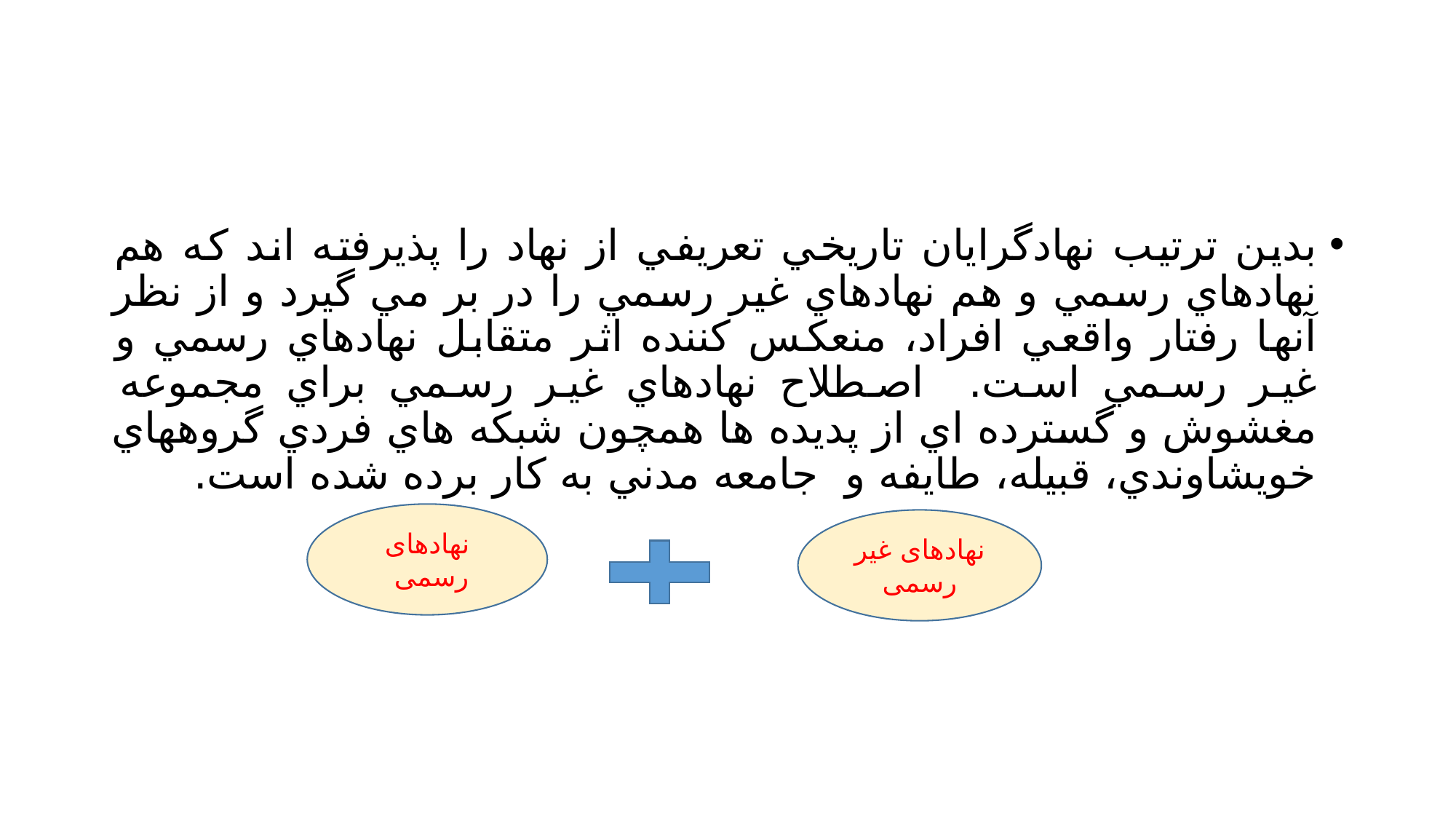

#
بدين ترتيب نهادگرايان تاريخي تعريفي از نهاد را پذيرفته اند كه هم نهادهاي رسمي و هم نهادهاي غير رسمي را در بر مي گيرد و از نظر آنها رفتار واقعي افراد، منعكس كننده اثر متقابل نهادهاي رسمي و غير رسمي است.  اصطلاح نهادهاي غير رسمي براي مجموعه مغشوش و گسترده اي از پديده ها همچون شبكه هاي فردي گروههاي خويشاوندي، قبيله، طايفه و  جامعه مدني به كار برده شده است.

نهادهای رسمی
نهادهای غیر رسمی